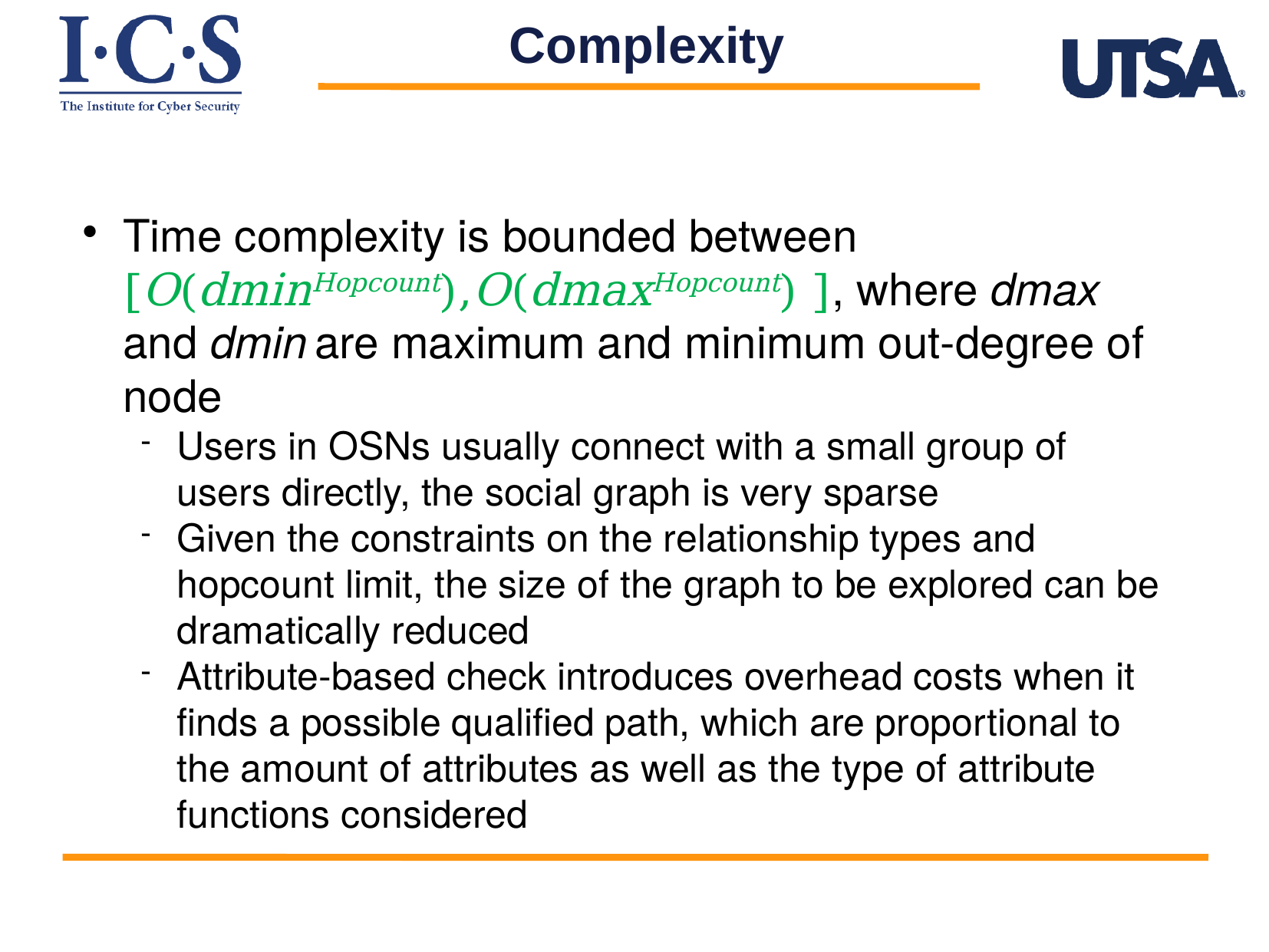

Complexity
Time complexity is bounded between [O(dminHopcount),O(dmaxHopcount) ], where dmax and dmin are maximum and minimum out-degree of node
Users in OSNs usually connect with a small group of users directly, the social graph is very sparse
Given the constraints on the relationship types and hopcount limit, the size of the graph to be explored can be dramatically reduced
Attribute-based check introduces overhead costs when it finds a possible qualified path, which are proportional to the amount of attributes as well as the type of attribute functions considered